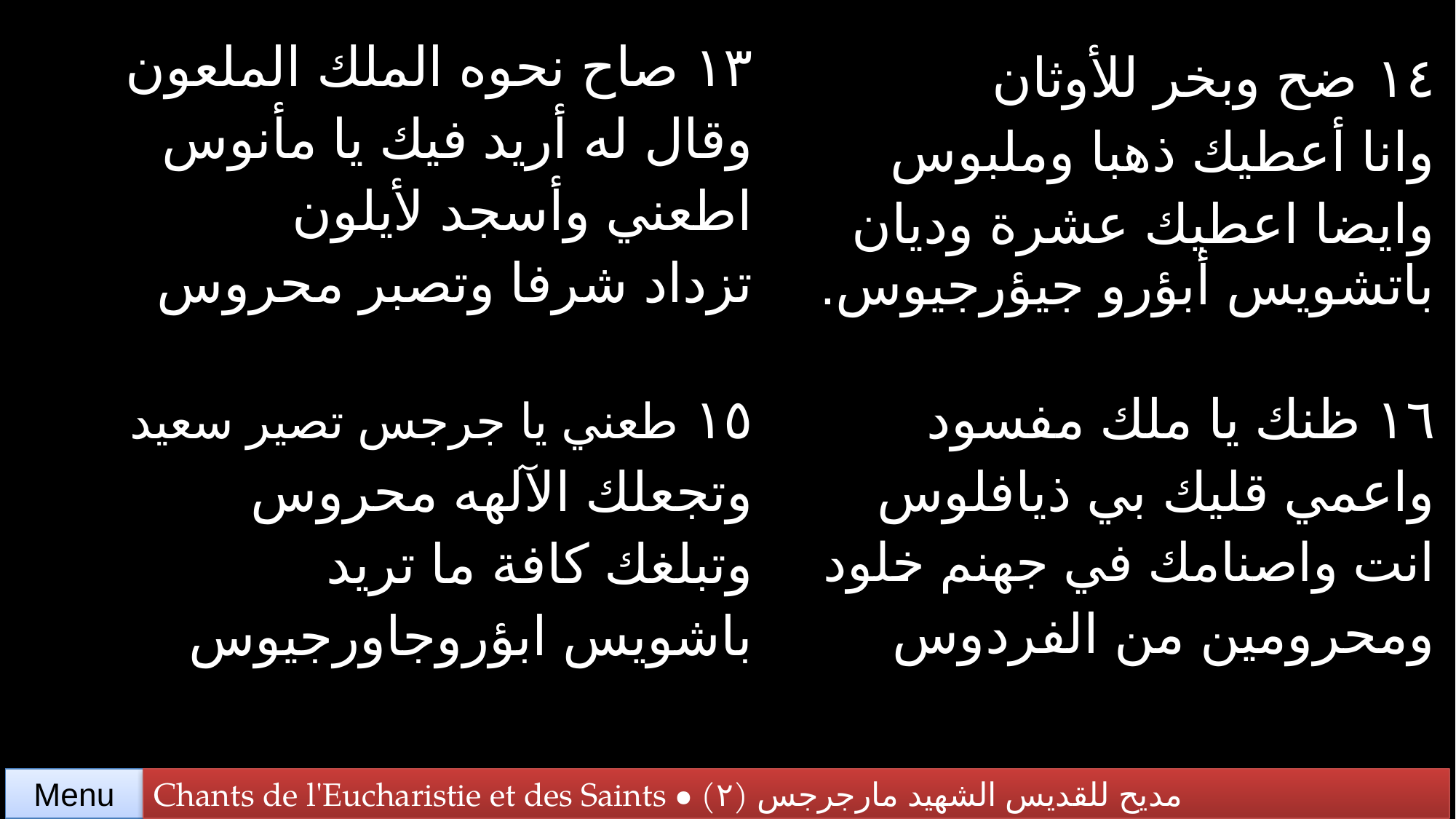

| ١٣ صاح نحوه الملك الملعون وقال له أريد فيك يا مأنوس اطعني وأسجد لأيلون تزداد شرفا وتصبر محروس | ١٤ ضح وبخر للأوثان وانا أعطيك ذهبا وملبوس وايضا اعطيك عشرة وديان باتشويس أبؤرو جيؤرجيوس. |
| --- | --- |
| ١٥ طعني يا جرجس تصير سعيد وتجعلك الآلهه محروس وتبلغك كافة ما تريد باشويس ابؤروجاورجيوس | ١٦ ظنك يا ملك مفسود واعمي قليك بي ذيافلوس انت واصنامك في جهنم خلود ومحرومين من الفردوس |

Chants de l'Eucharistie et des Saints • (٢) مديح للقديس الشهيد مارجرجس
Menu